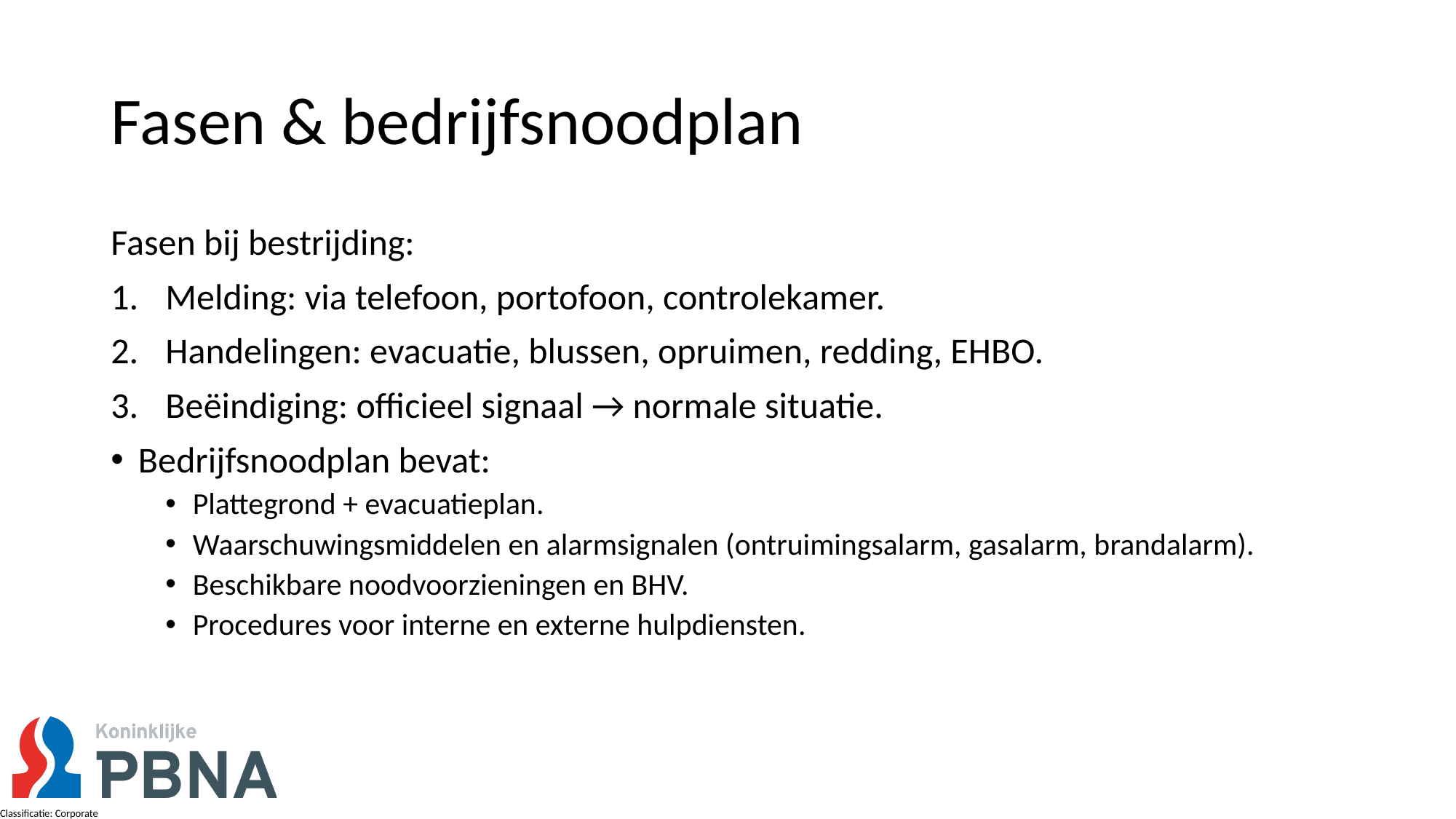

# Fasen & bedrijfsnoodplan
Fasen bij bestrijding:
Melding: via telefoon, portofoon, controlekamer.
Handelingen: evacuatie, blussen, opruimen, redding, EHBO.
Beëindiging: officieel signaal → normale situatie.
Bedrijfsnoodplan bevat:
Plattegrond + evacuatieplan.
Waarschuwingsmiddelen en alarmsignalen (ontruimingsalarm, gasalarm, brandalarm).
Beschikbare noodvoorzieningen en BHV.
Procedures voor interne en externe hulpdiensten.